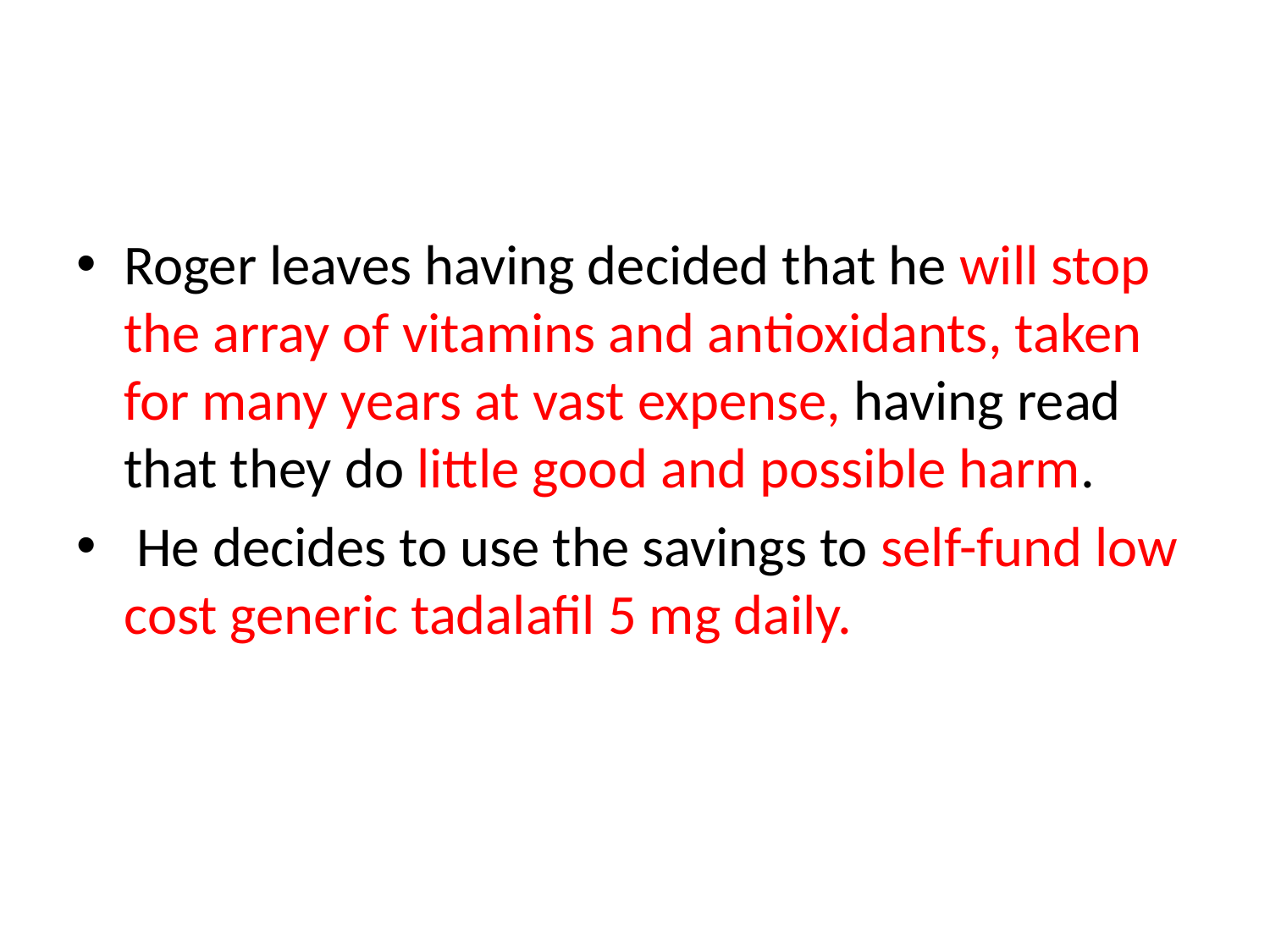

#
Roger leaves having decided that he will stop the array of vitamins and antioxidants, taken for many years at vast expense, having read that they do little good and possible harm.
 He decides to use the savings to self-fund low cost generic tadalafil 5 mg daily.